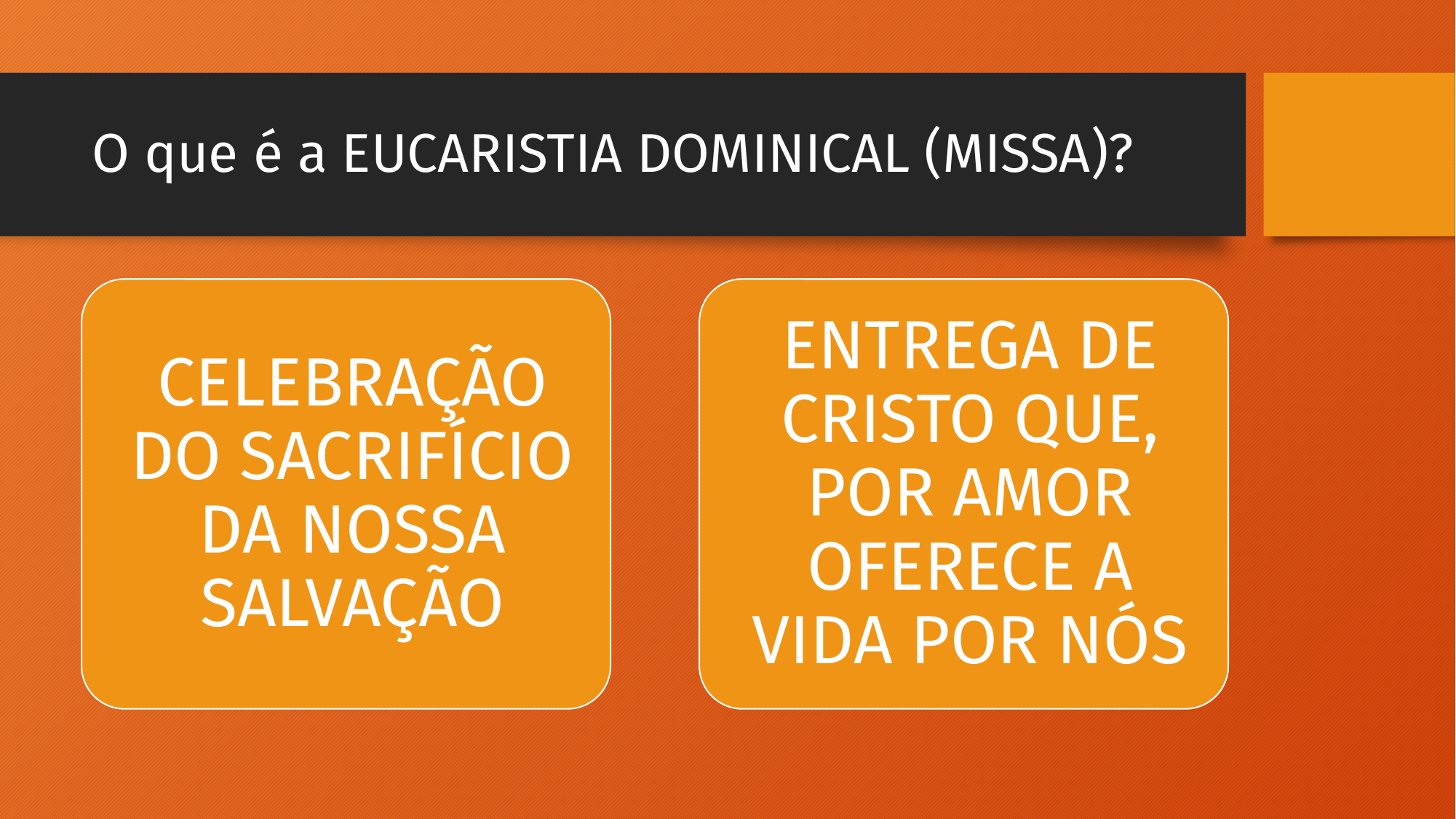

# O que é a EUCARISTIA DOMINICAL (MISSA)?
CELEBRAÇÃO DO SACRIFÍCIO DA NOSSA SALVAÇÃO
ENTREGA DE CRISTO QUE, POR AMOR OFERECE A VIDA POR NÓS